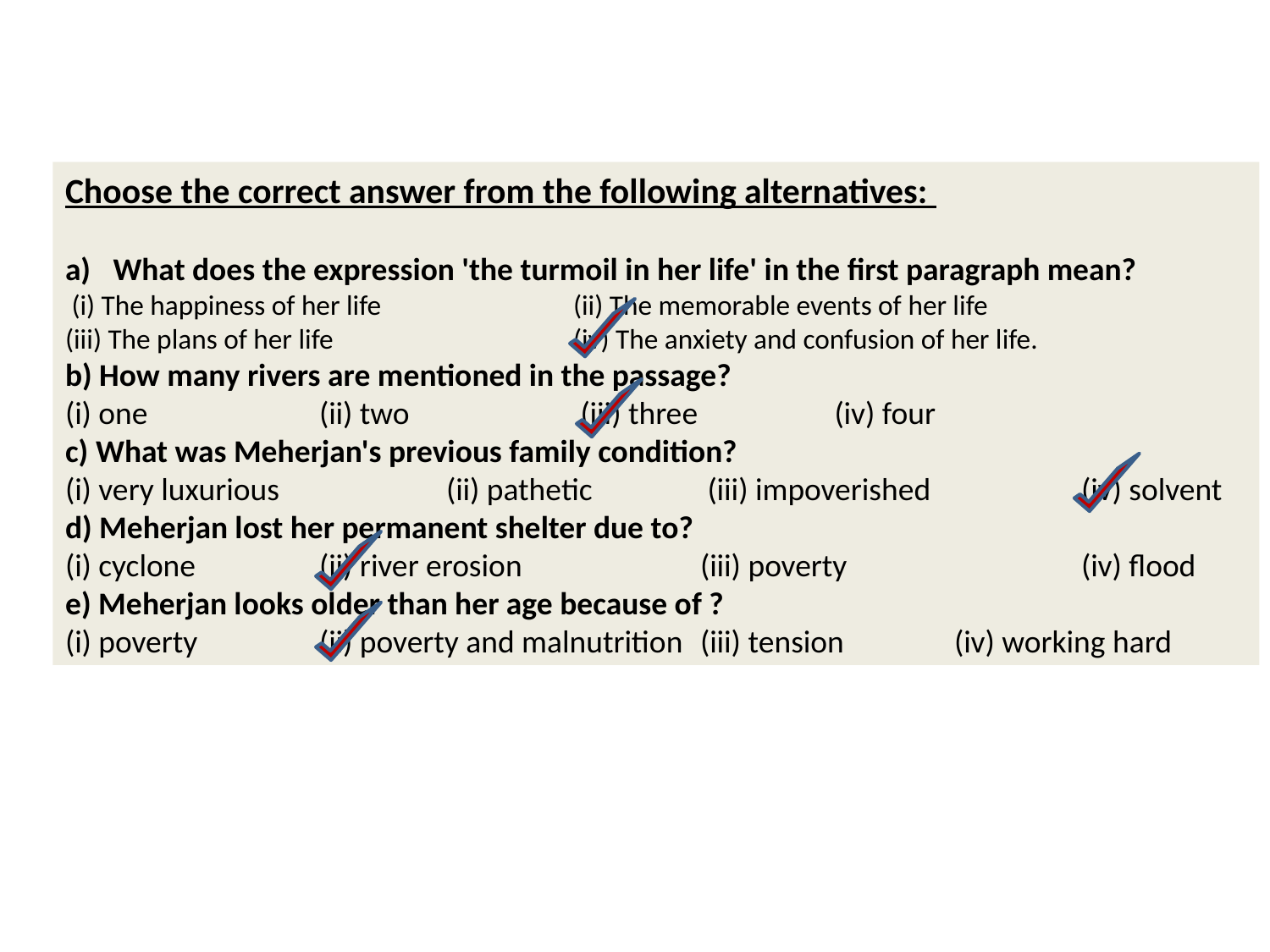

Choose the correct answer from the following alternatives:

What does the expression 'the turmoil in her life' in the first paragraph mean?
 (i) The happiness of her life 		(ii) The memorable events of her life
(iii) The plans of her life 		(iv) The anxiety and confusion of her life.
b) How many rivers are mentioned in the passage?
(i) one 		(ii) two		 (iii) three		 (iv) four
c) What was Meherjan's previous family condition?
(i) very luxurious 		(ii) pathetic	 (iii) impoverished 		(iv) solvent
d) Meherjan lost her permanent shelter due to?
(i) cyclone 	(ii) river erosion 		(iii) poverty 		(iv) flood
e) Meherjan looks older than her age because of ?
(i) poverty 	(ii) poverty and malnutrition 	(iii) tension 	(iv) working hard